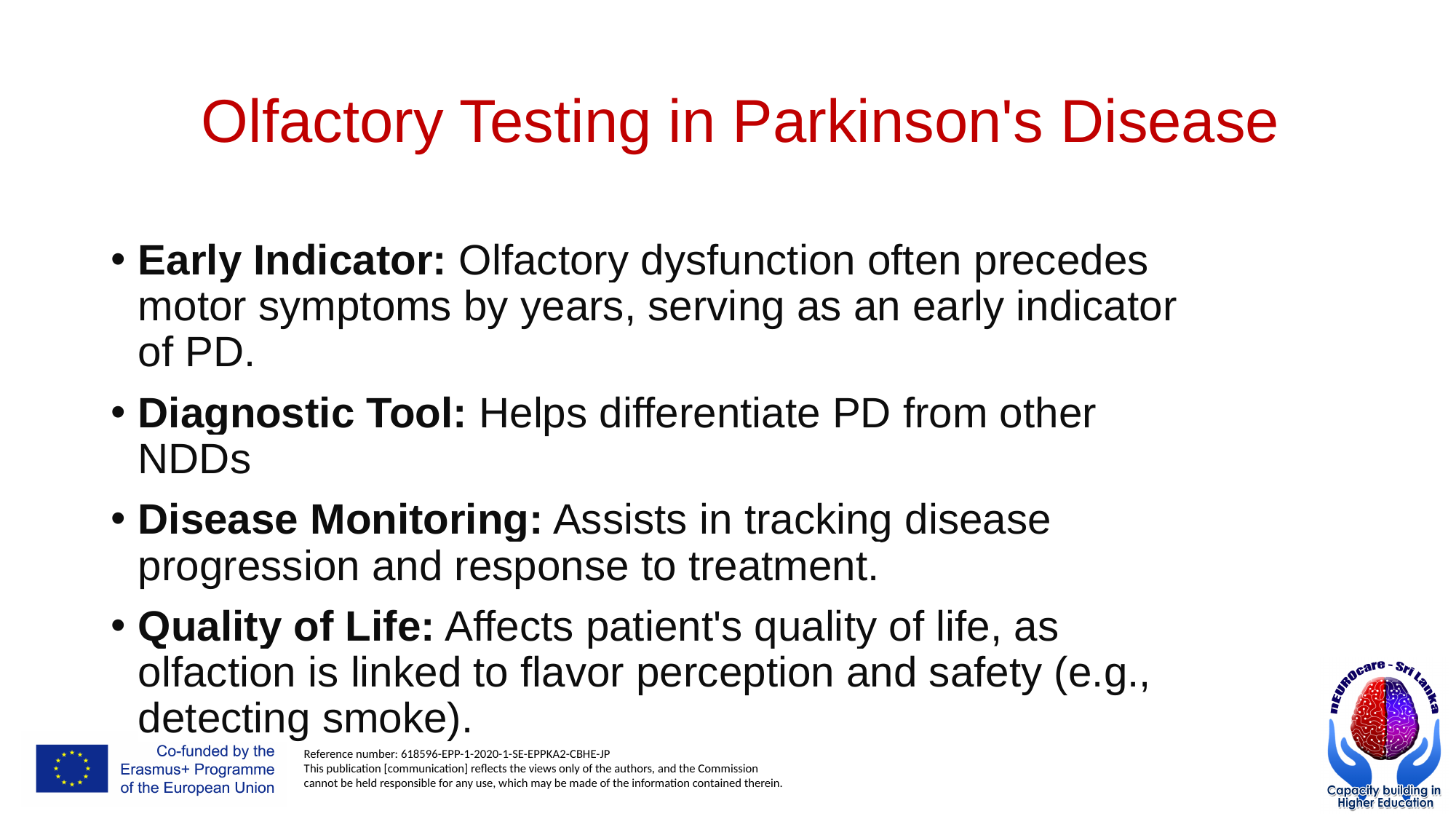

# Olfactory Testing in Parkinson's Disease

Early Indicator: Olfactory dysfunction often precedes motor symptoms by years, serving as an early indicator of PD.
Diagnostic Tool: Helps differentiate PD from other NDDs
Disease Monitoring: Assists in tracking disease progression and response to treatment.
Quality of Life: Affects patient's quality of life, as olfaction is linked to flavor perception and safety (e.g., detecting smoke).